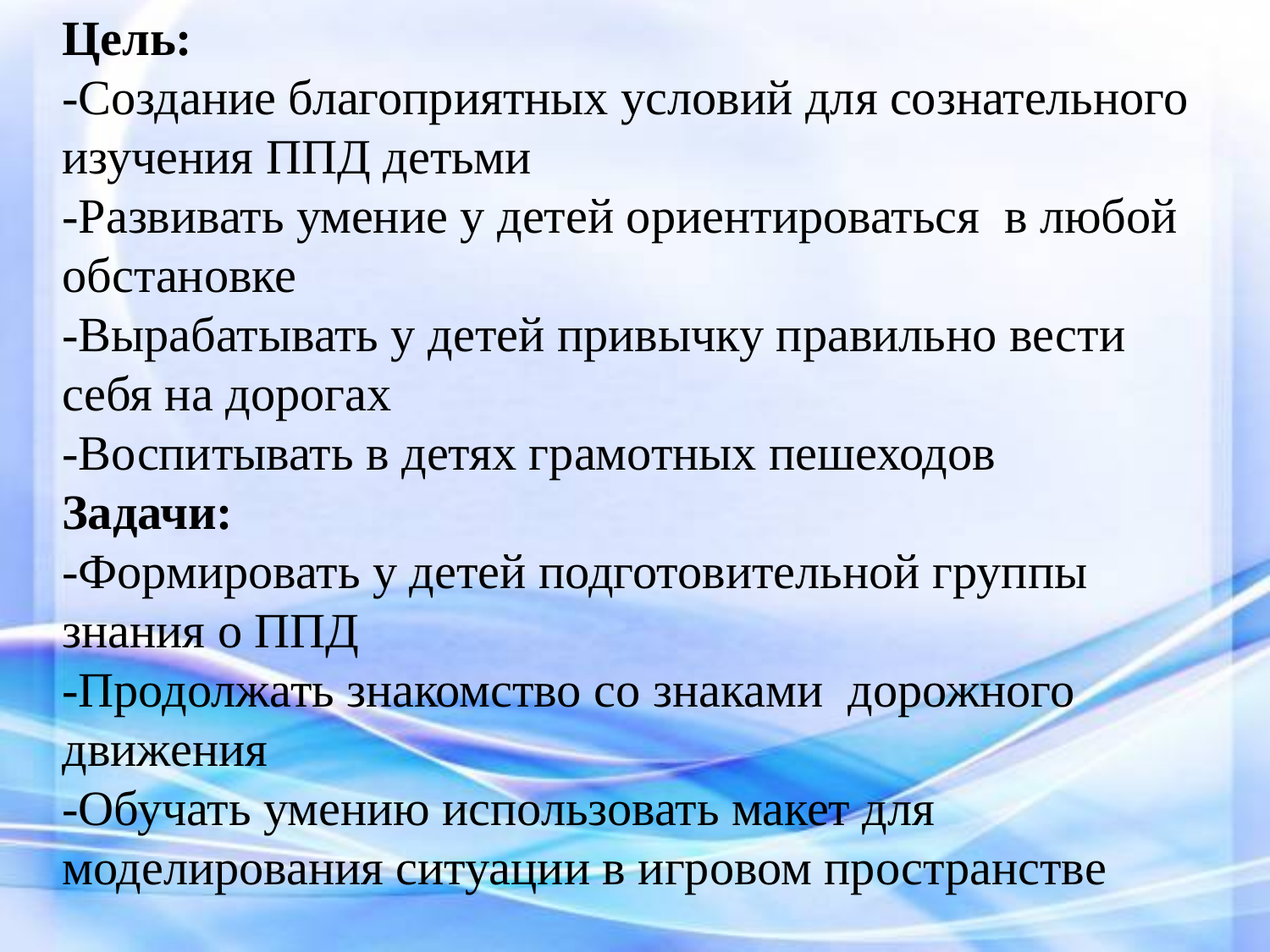

Цель:
-Создание благоприятных условий для сознательного изучения ППД детьми
-Развивать умение у детей ориентироваться  в любой обстановке
-Вырабатывать у детей привычку правильно вести себя на дорогах
-Воспитывать в детях грамотных пешеходов
Задачи:
-Формировать у детей подготовительной группы знания о ППД
-Продолжать знакомство со знаками  дорожного движения
-Обучать умению использовать макет для моделирования ситуации в игровом пространстве